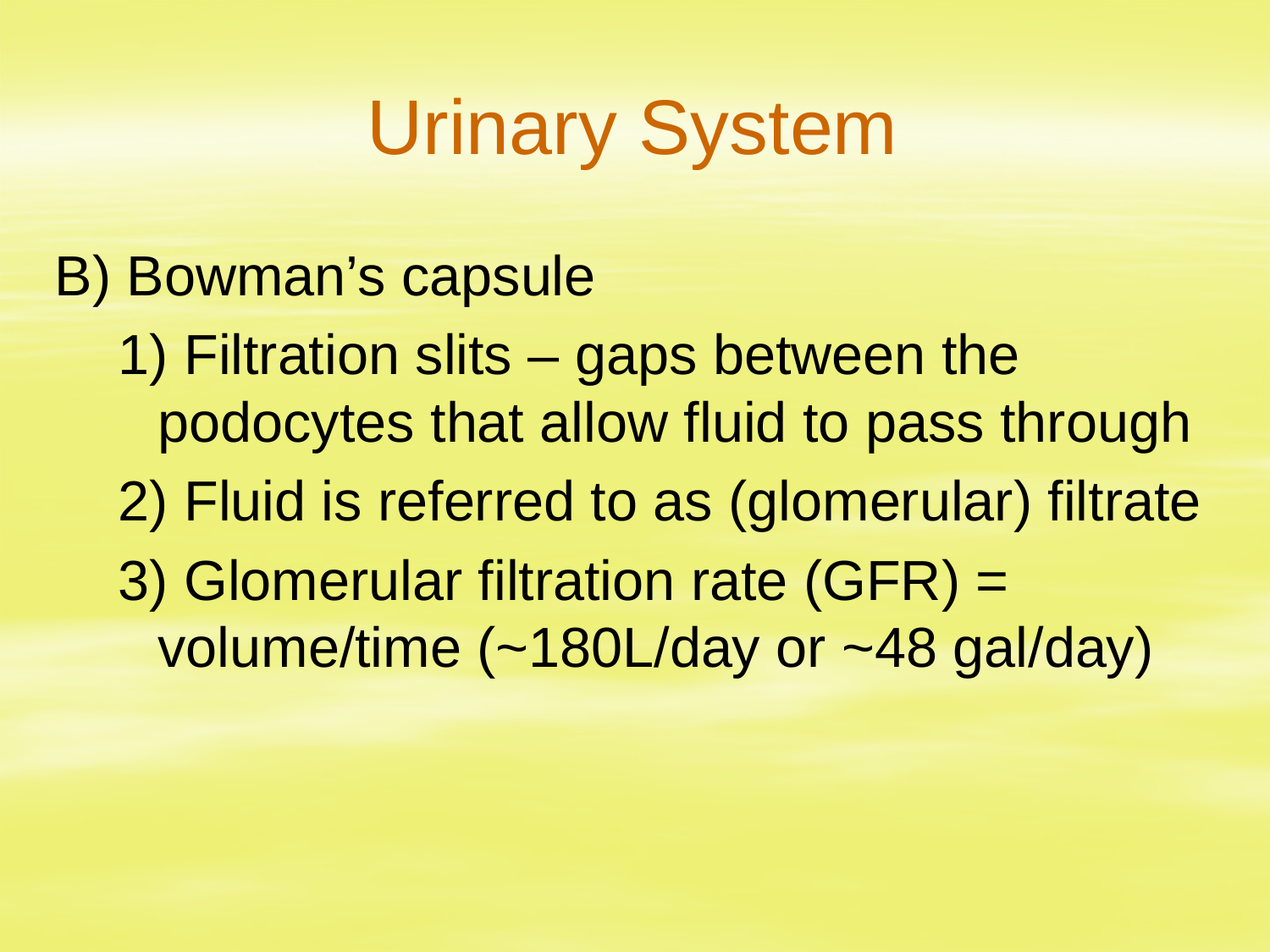

# Urinary System
B) Bowman’s capsule
1) Filtration slits – gaps between the podocytes that allow fluid to pass through
2) Fluid is referred to as (glomerular) filtrate
3) Glomerular filtration rate (GFR) = volume/time (~180L/day or ~48 gal/day)